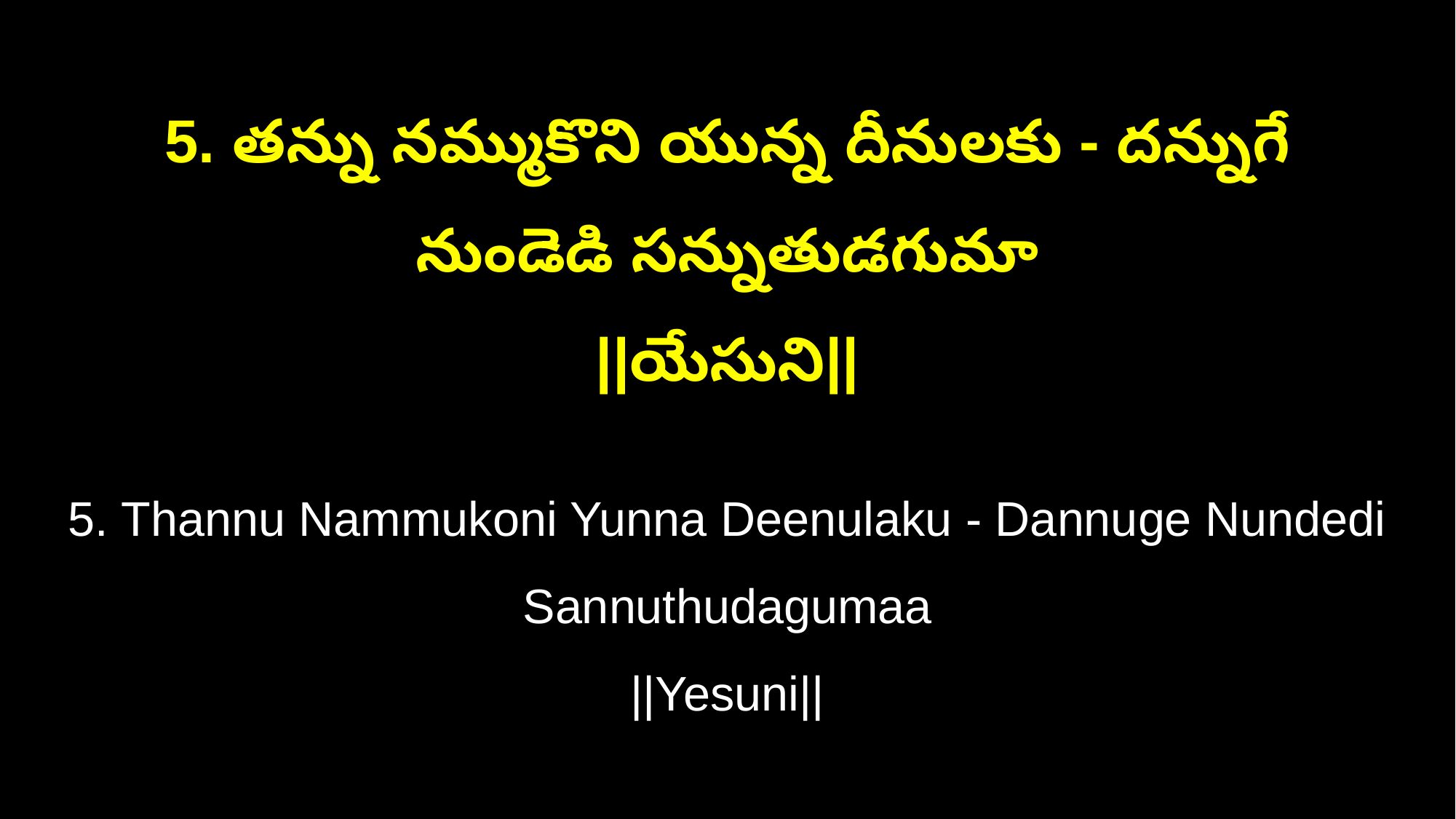

5. తన్ను నమ్ముకొని యున్న దీనులకు - దన్నుగే నుండెడి సన్నుతుడగుమా
||యేసుని||
5. Thannu Nammukoni Yunna Deenulaku - Dannuge Nundedi Sannuthudagumaa
||Yesuni||